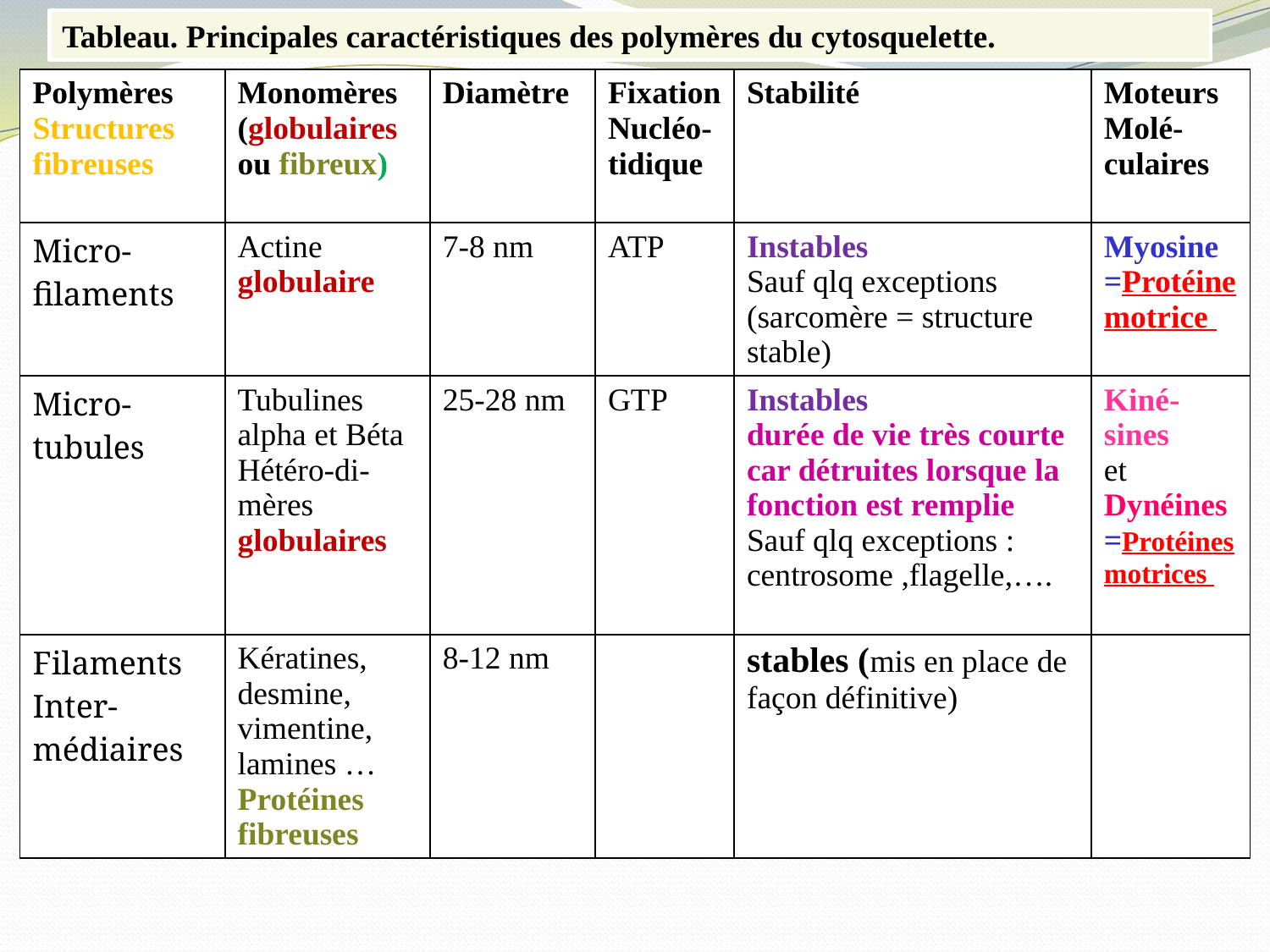

Tableau. Principales caractéristiques des polymères du cytosquelette.
| Polymères Structures fibreuses | Monomères (globulaires ou fibreux) | Diamètre | Fixation Nucléo- tidique | Stabilité | Moteurs Molé-culaires |
| --- | --- | --- | --- | --- | --- |
| Micro-filaments | Actine globulaire | 7-8 nm | ATP | Instables Sauf qlq exceptions (sarcomère = structure stable) | Myosine =Protéine motrice |
| Micro-tubules | Tubulines alpha et Béta Hétéro-di-mères globulaires | 25-28 nm | GTP | Instables durée de vie très courte car détruites lorsque la fonction est remplie Sauf qlq exceptions : centrosome ,flagelle,…. | Kiné-sines et Dynéines =Protéines motrices |
| Filaments Inter-médiaires | Kératines, desmine, vimentine, lamines … Protéines fibreuses | 8-12 nm |  | stables (mis en place de façon définitive) |  |